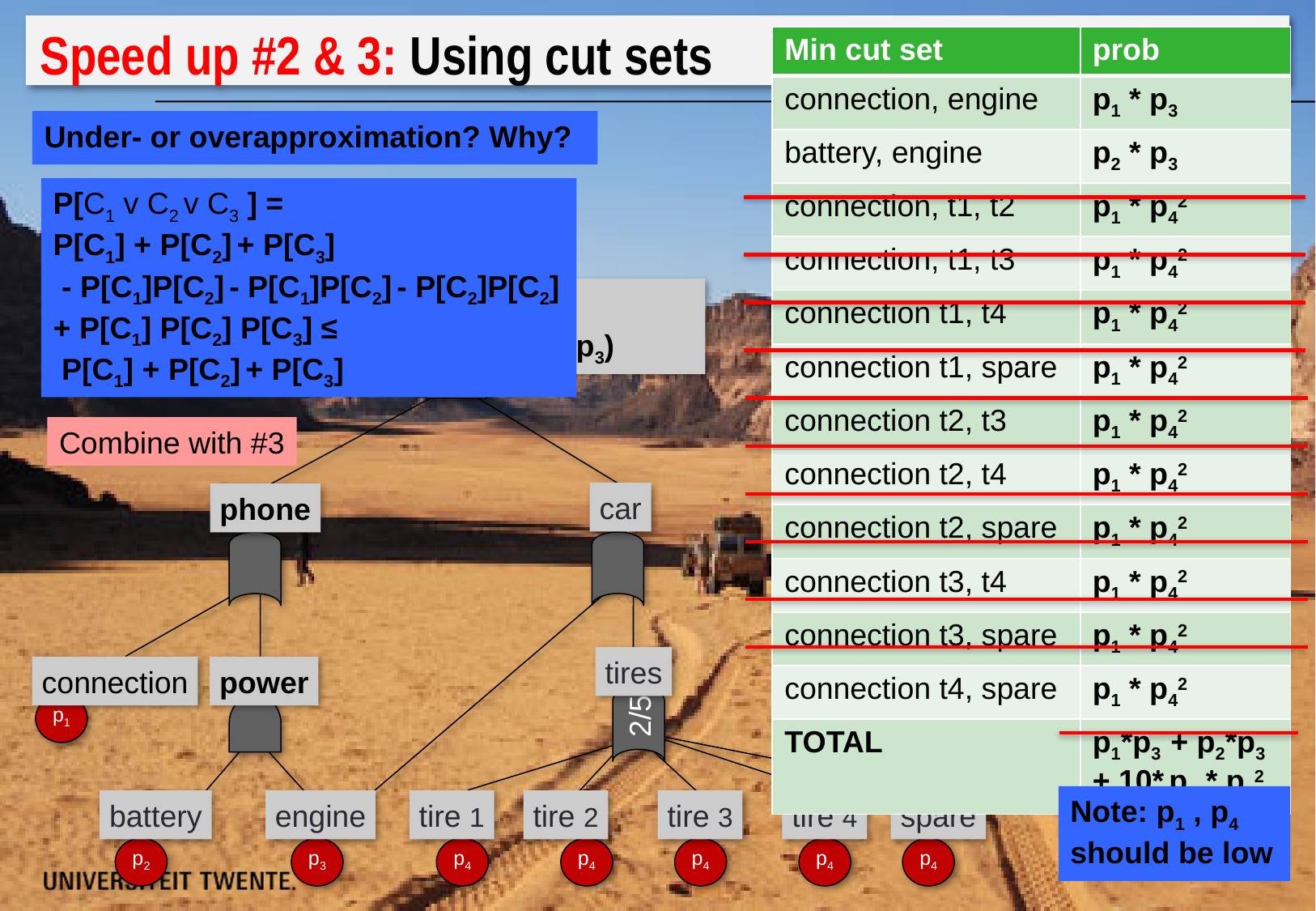

#
Speed up #2 & 3: Using cut sets
| Min cut set | prob |
| --- | --- |
| connection, engine | p1 \* p3 |
| battery, engine | p2 \* p3 |
| connection, t1, t2 | p1 \* p42 |
| connection, t1, t3 | p1 \* p42 |
| connection t1, t4 | p1 \* p42 |
| connection t1, spare | p1 \* p42 |
| connection t2, t3 | p1 \* p42 |
| connection t2, t4 | p1 \* p42 |
| connection t2, spare | p1 \* p42 |
| connection t3, t4 | p1 \* p42 |
| connection t3, spare | p1 \* p42 |
| connection t4, spare | p1 \* p42 |
| TOTAL | p1\*p3 + p2\*p3 + 10\* p1 \* p42 |
Under- or overapproximation? Why?
P[C1 v C2 v C3 ] =
P[C1] + P[C2] + P[C3]
 - P[C1]P[C2] - P[C1]P[C2] - P[C2]P[C2]
+ P[C1] P[C2] P[C3] ≤
 P[C1] + P[C2] + P[C3]
(p1 + p2 - p1p2)p3  +
p1(1 – ((1-p4)5 + 5p4(1-p4)4)(1-p3)
road trip

Combine with #3
car
phone

tires
connection
power
p1

2/5

Note: p1 , p4
should be low
battery
engine
tire 1
tire 2
tire 3
tire 4
spare
p3
p2
p4
p4
p4
p4
p4